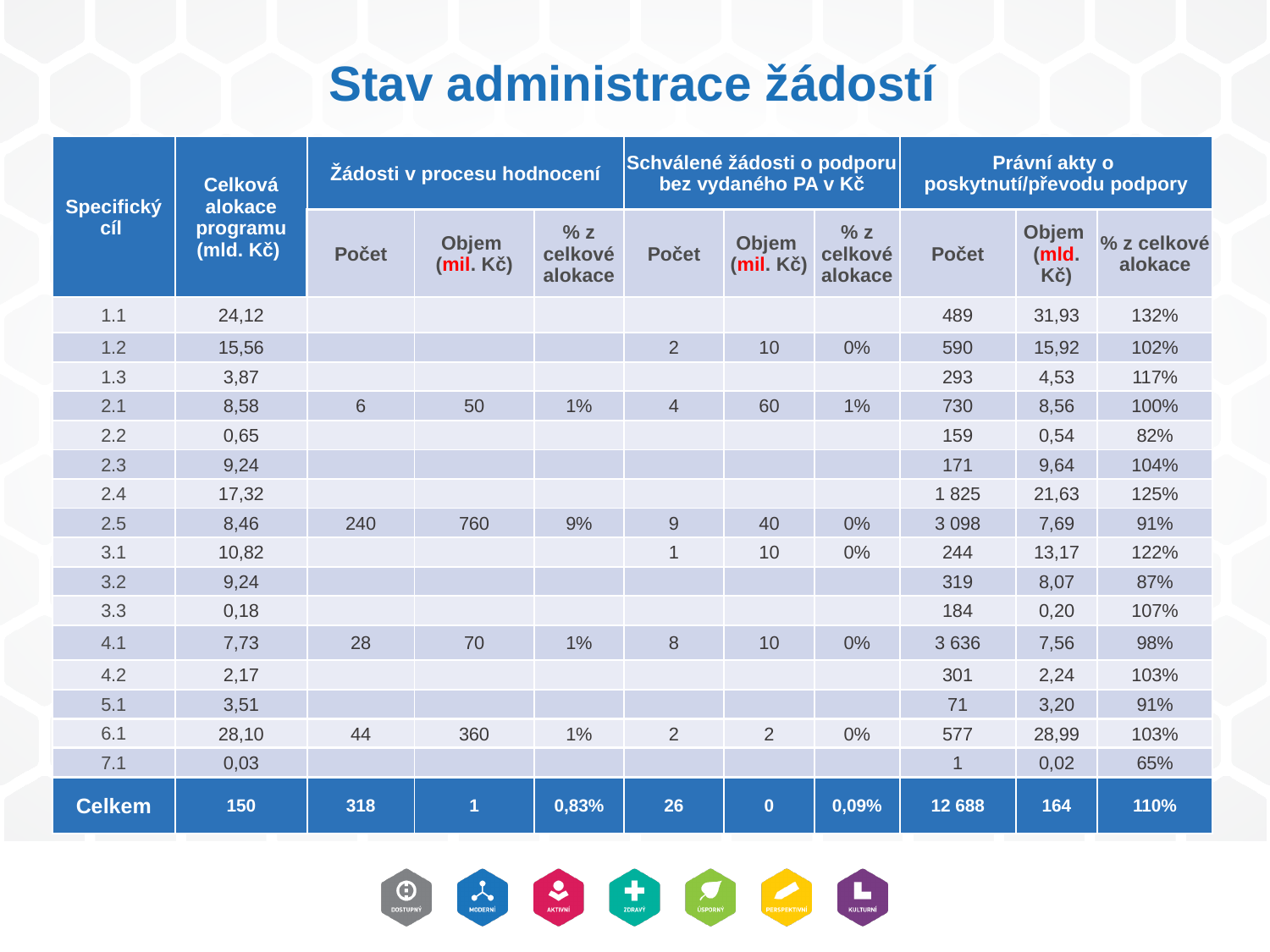

# Stav administrace žádostí
| Specifický cíl | Celková alokace programu (mld. Kč) | Žádosti v procesu hodnocení |  |  | Schválené žádosti o podporu bez vydaného PA v Kč |  |  | Právní akty o poskytnutí/převodu podpory |  |  |
| --- | --- | --- | --- | --- | --- | --- | --- | --- | --- | --- |
|  |  | Počet | Objem (mil. Kč) | % z celkové alokace | Počet | Objem (mil. Kč) | % z celkové alokace | Počet | Objem (mld. Kč) | % z celkové alokace |
| 1.1 | 24,12 |  |  |  |  |  |  | 489 | 31,93 | 132% |
| 1.2 | 15,56 |  |  |  | 2 | 10 | 0% | 590 | 15,92 | 102% |
| 1.3 | 3,87 |  |  |  |  |  |  | 293 | 4,53 | 117% |
| 2.1 | 8,58 | 6 | 50 | 1% | 4 | 60 | 1% | 730 | 8,56 | 100% |
| 2.2 | 0,65 |  |  |  |  |  |  | 159 | 0,54 | 82% |
| 2.3 | 9,24 |  |  |  |  |  |  | 171 | 9,64 | 104% |
| 2.4 | 17,32 |  |  |  |  |  |  | 1 825 | 21,63 | 125% |
| 2.5 | 8,46 | 240 | 760 | 9% | 9 | 40 | 0% | 3 098 | 7,69 | 91% |
| 3.1 | 10,82 |  |  |  | 1 | 10 | 0% | 244 | 13,17 | 122% |
| 3.2 | 9,24 |  |  |  |  |  |  | 319 | 8,07 | 87% |
| 3.3 | 0,18 |  |  |  |  |  |  | 184 | 0,20 | 107% |
| 4.1 | 7,73 | 28 | 70 | 1% | 8 | 10 | 0% | 3 636 | 7,56 | 98% |
| 4.2 | 2,17 |  |  |  |  |  |  | 301 | 2,24 | 103% |
| 5.1 | 3,51 |  |  |  |  |  |  | 71 | 3,20 | 91% |
| 6.1 | 28,10 | 44 | 360 | 1% | 2 | 2 | 0% | 577 | 28,99 | 103% |
| 7.1 | 0,03 |  |  |  |  |  |  | 1 | 0,02 | 65% |
| Celkem | 150 | 318 | 1 | 0,83% | 26 | 0 | 0,09% | 12 688 | 164 | 110% |